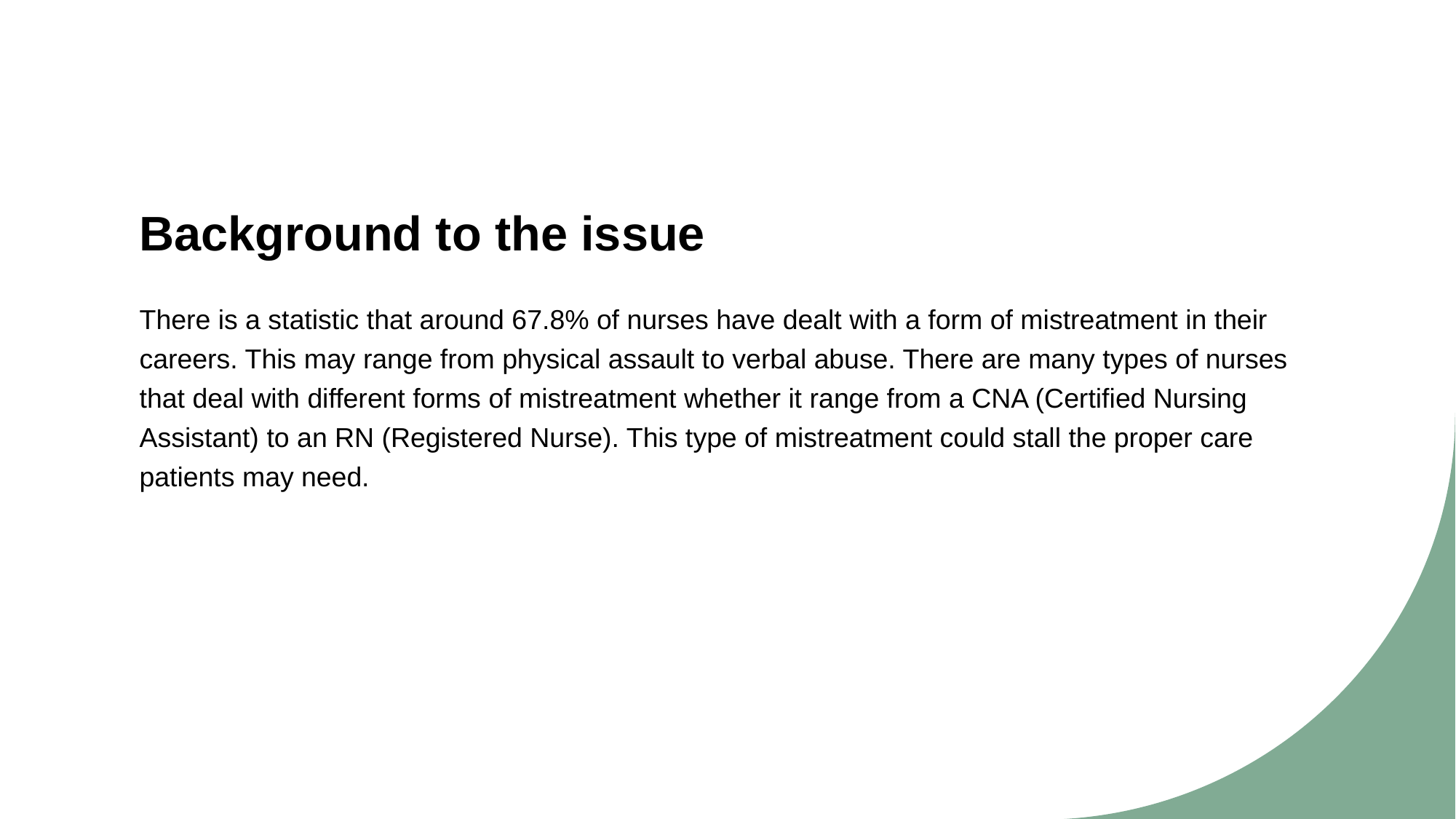

# Background to the issue
There is a statistic that around 67.8% of nurses have dealt with a form of mistreatment in their careers. This may range from physical assault to verbal abuse. There are many types of nurses that deal with different forms of mistreatment whether it range from a CNA (Certified Nursing Assistant) to an RN (Registered Nurse). This type of mistreatment could stall the proper care patients may need.